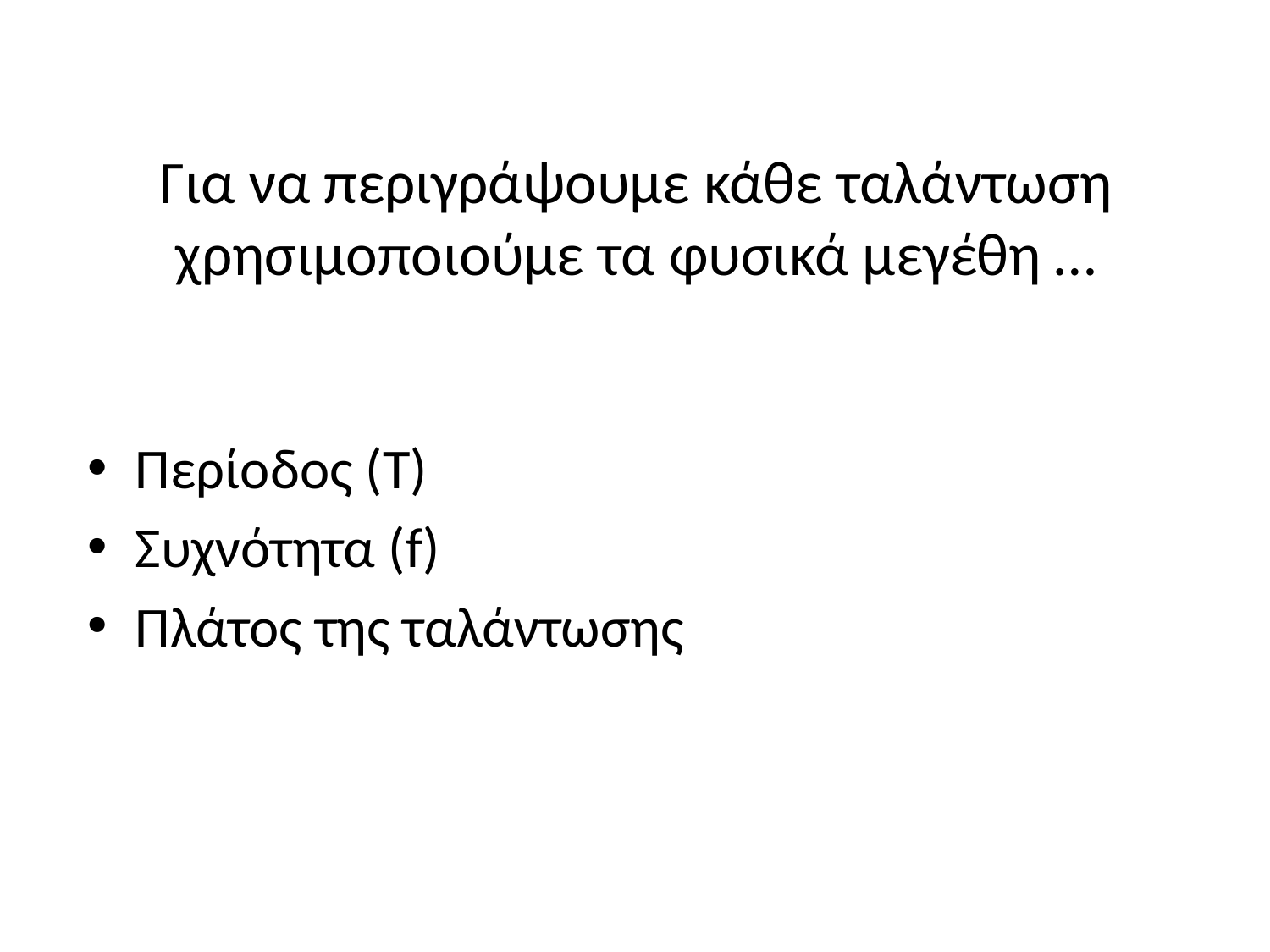

# Για να περιγράψουμε κάθε ταλάντωση χρησιμοποιούμε τα φυσικά μεγέθη …
Περίοδος (Τ)
Συχνότητα (f)
Πλάτος της ταλάντωσης